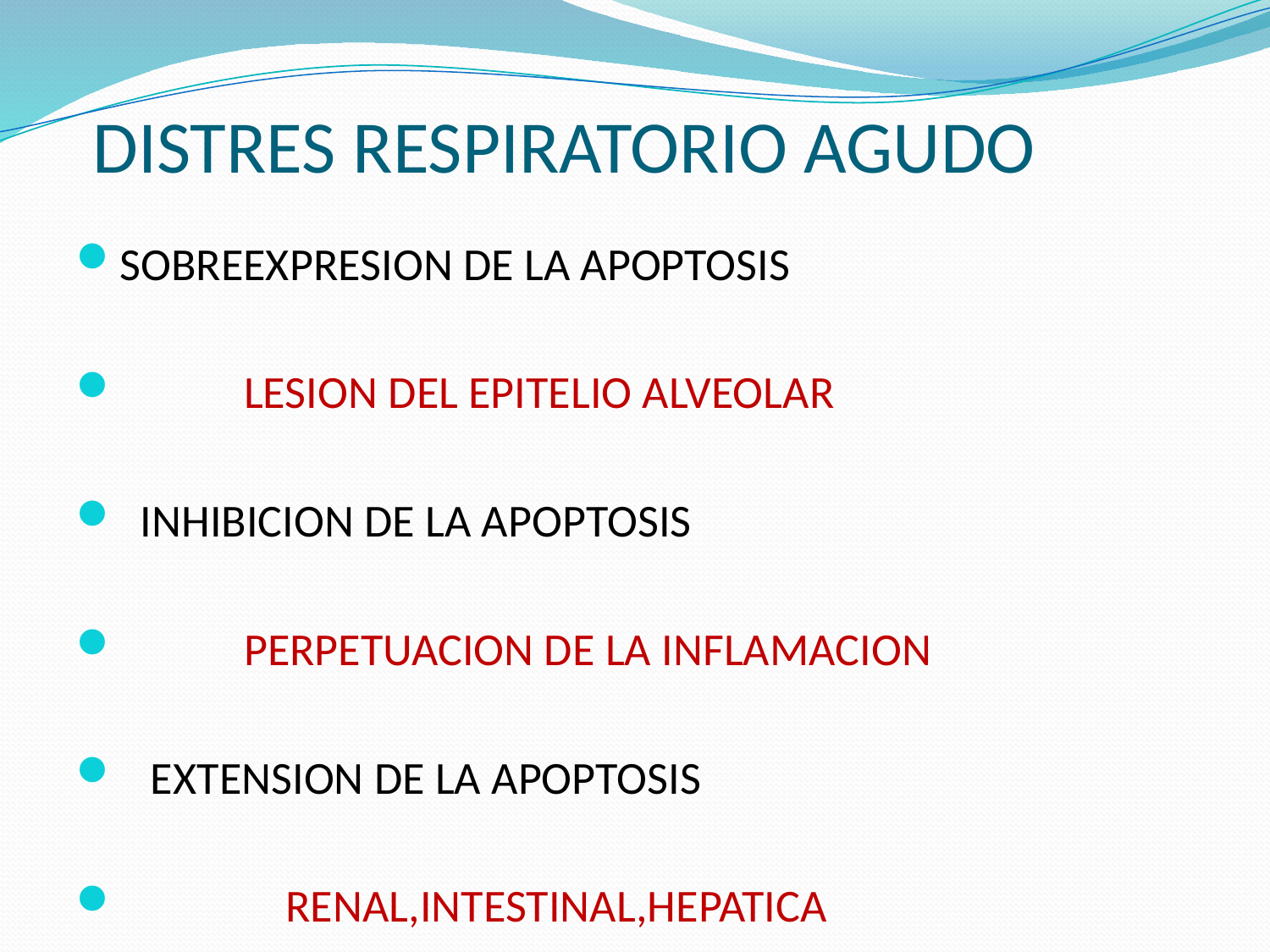

# DISTRES RESPIRATORIO AGUDO
SOBREEXPRESION DE LA APOPTOSIS

            LESION DEL EPITELIO ALVEOLAR

  INHIBICION DE LA APOPTOSIS

            PERPETUACION DE LA INFLAMACION

   EXTENSION DE LA APOPTOSIS

                RENAL,INTESTINAL,HEPATICA